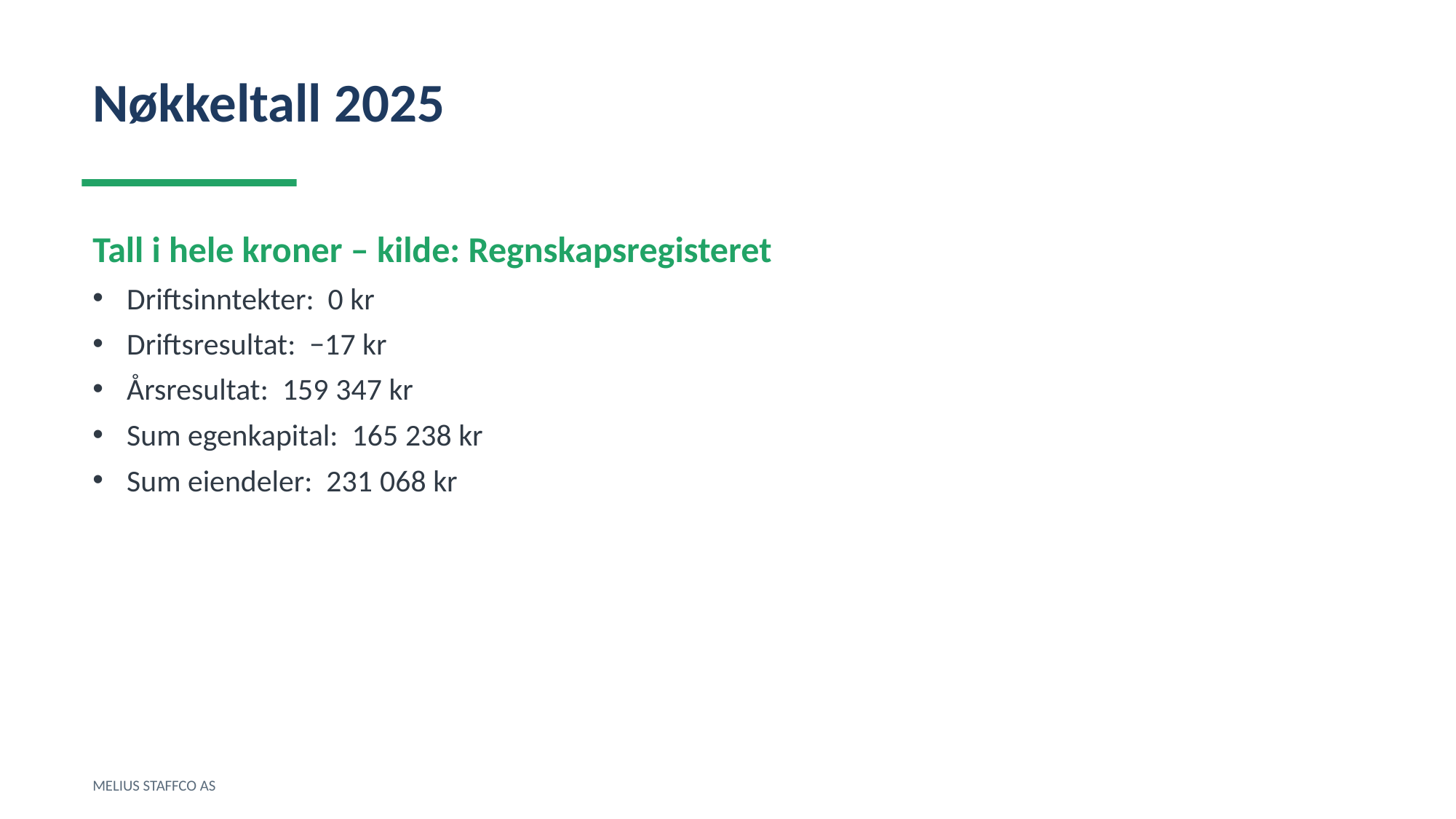

Nøkkeltall 2025

Tall i hele kroner – kilde: Regnskapsregisteret
Driftsinntekter:  0 kr
Driftsresultat:  −17 kr
Årsresultat:  159 347 kr
Sum egenkapital:  165 238 kr
Sum eiendeler:  231 068 kr
MELIUS STAFFCO AS